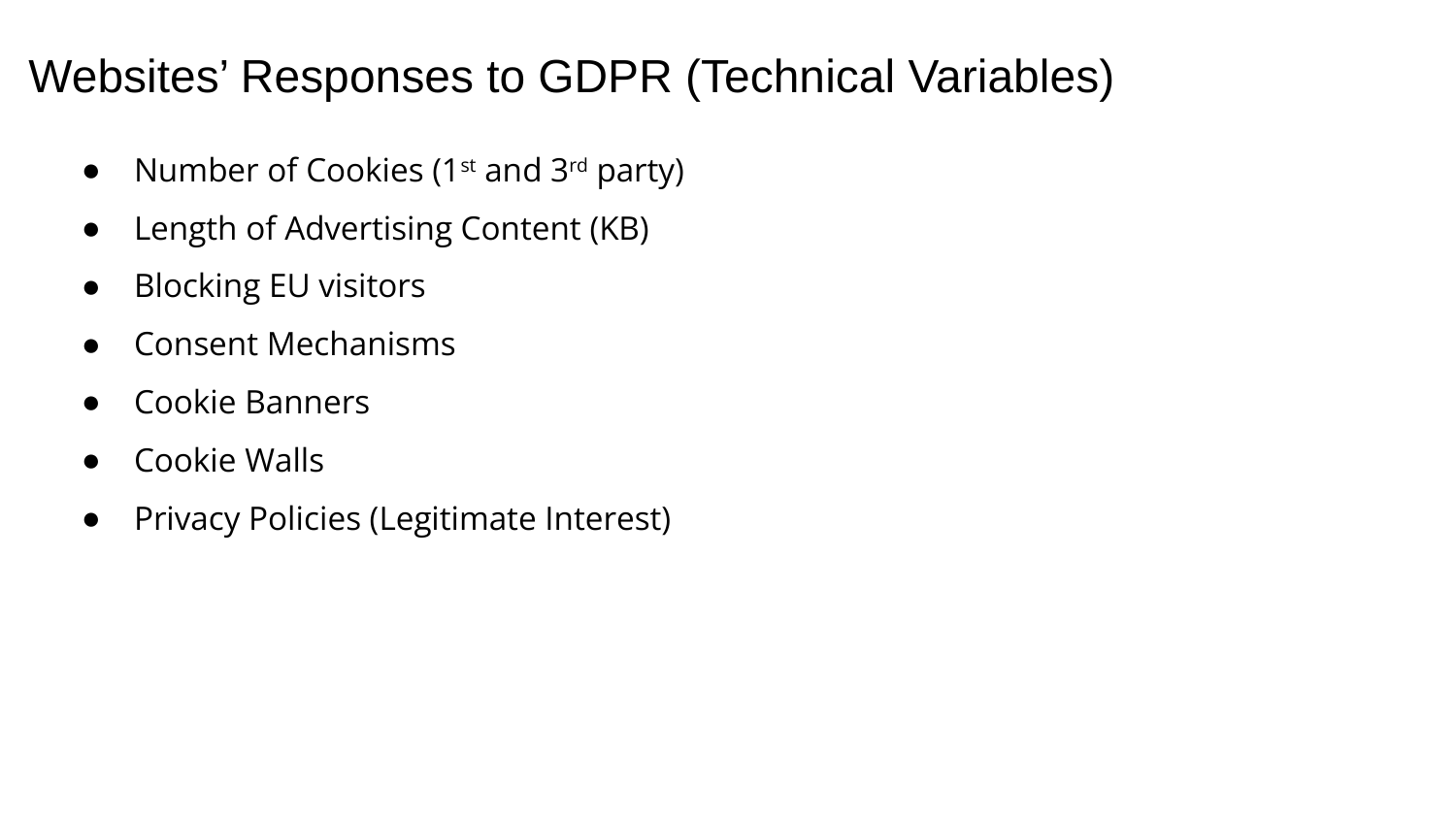

# Websites’ Responses to GDPR (Technical Variables)
Number of Cookies (1st and 3rd party)
Length of Advertising Content (KB)
Blocking EU visitors
Consent Mechanisms
Cookie Banners
Cookie Walls
Privacy Policies (Legitimate Interest)